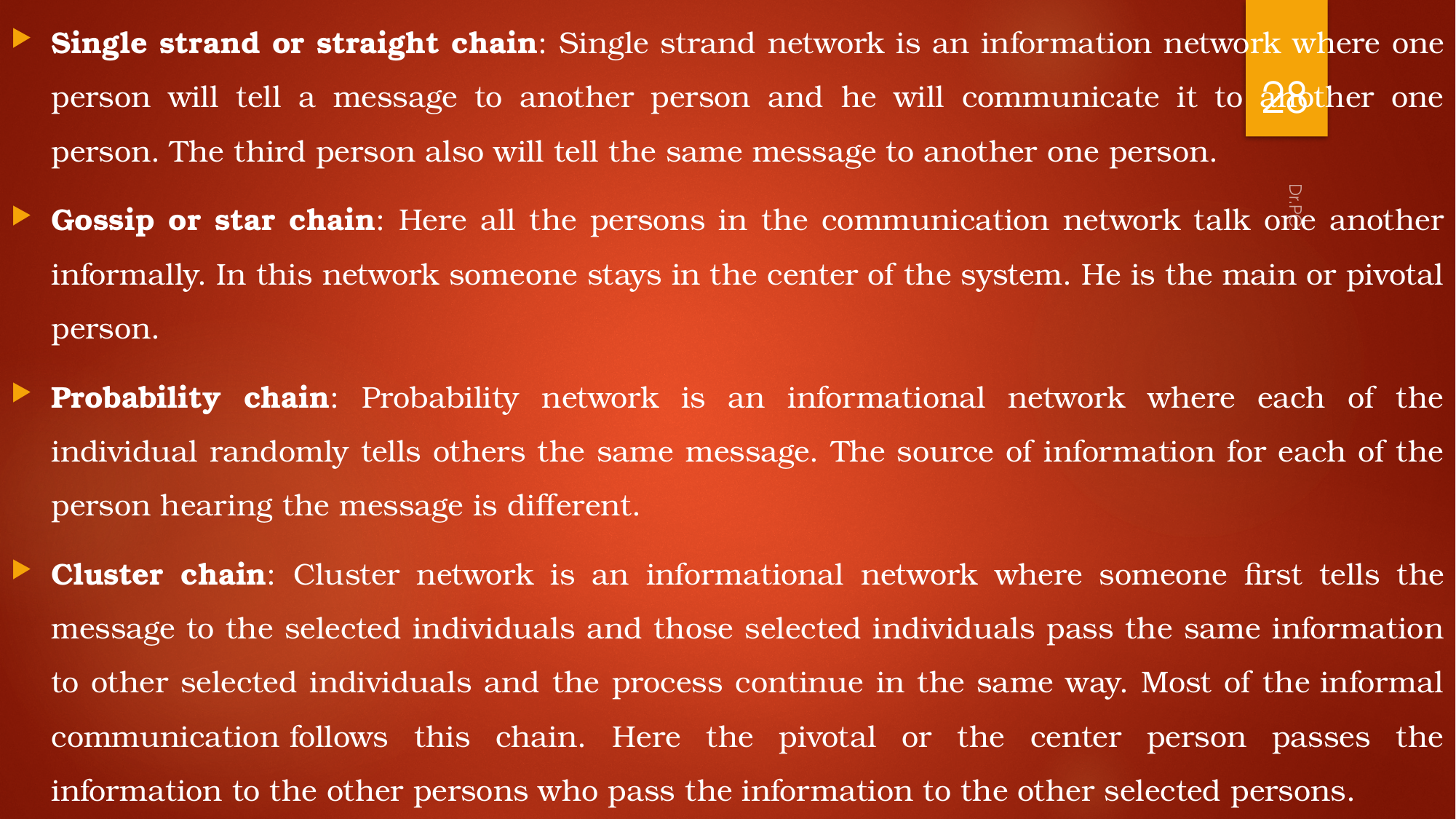

Single strand or straight chain: Single strand network is an information network where one person will tell a message to another person and he will communicate it to another one person. The third person also will tell the same message to another one person.
Gossip or star chain: Here all the persons in the communication network talk one another informally. In this network someone stays in the center of the system. He is the main or pivotal person.
Probability chain: Probability network is an informational network where each of the individual randomly tells others the same message. The source of information for each of the person hearing the message is different.
Cluster chain: Cluster network is an informational network where someone first tells the message to the selected individuals and those selected individuals pass the same information to other selected individuals and the process continue in the same way. Most of the informal communication follows this chain. Here the pivotal or the center person passes the information to the other persons who pass the information to the other selected persons.

28
Dr.PC